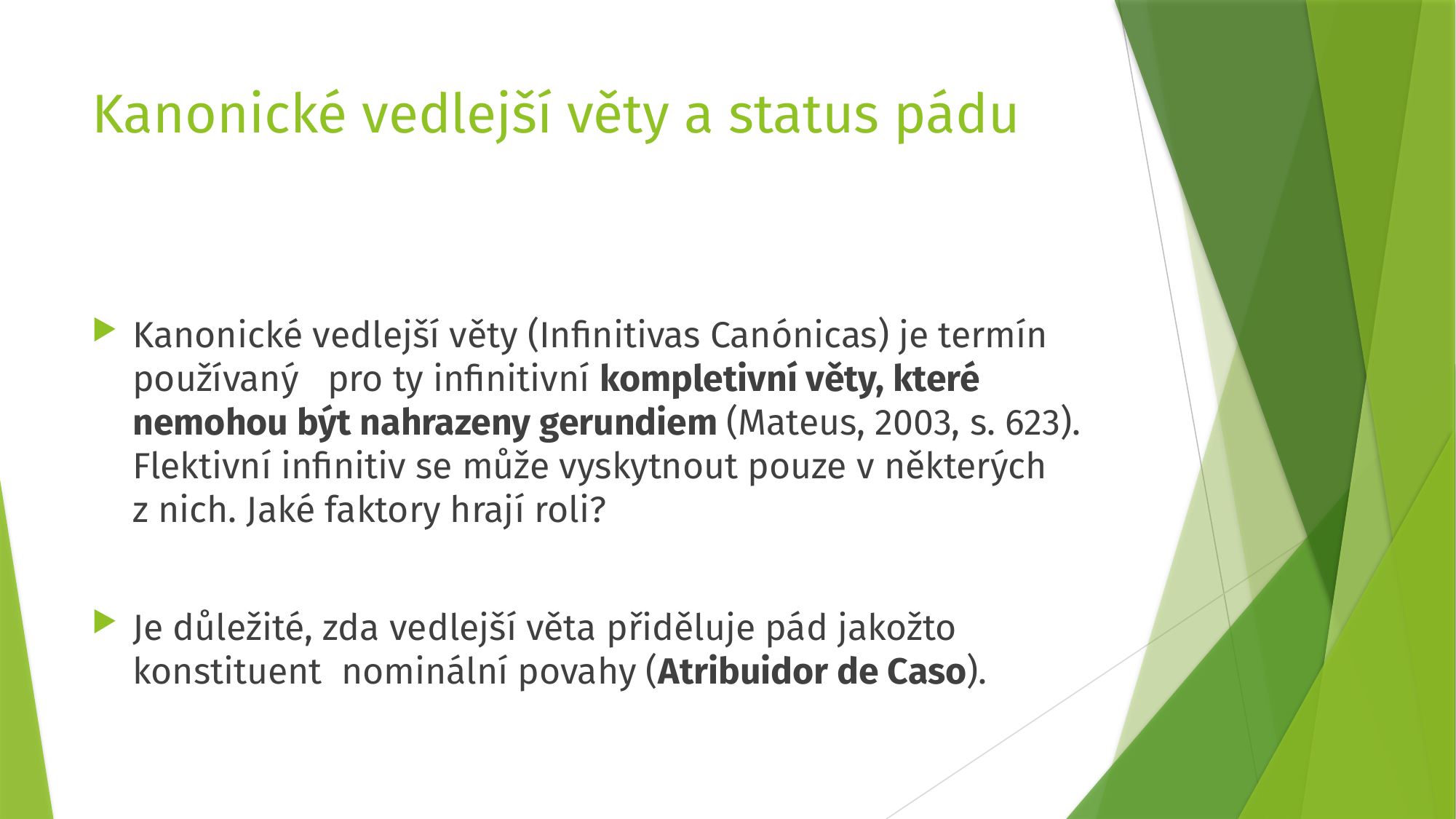

# Kanonické vedlejší věty a status pádu

Kanonické vedlejší věty (Infinitivas Canónicas) je termín používaný   pro ty infinitivní kompletivní věty, které nemohou být nahrazeny gerundiem (Mateus, 2003, s. 623).  Flektivní infinitiv se může vyskytnout pouze v některých z nich. Jaké faktory hrají roli?

Je důležité, zda vedlejší věta přiděluje pád jakožto konstituent  nominální povahy (Atribuidor de Caso).